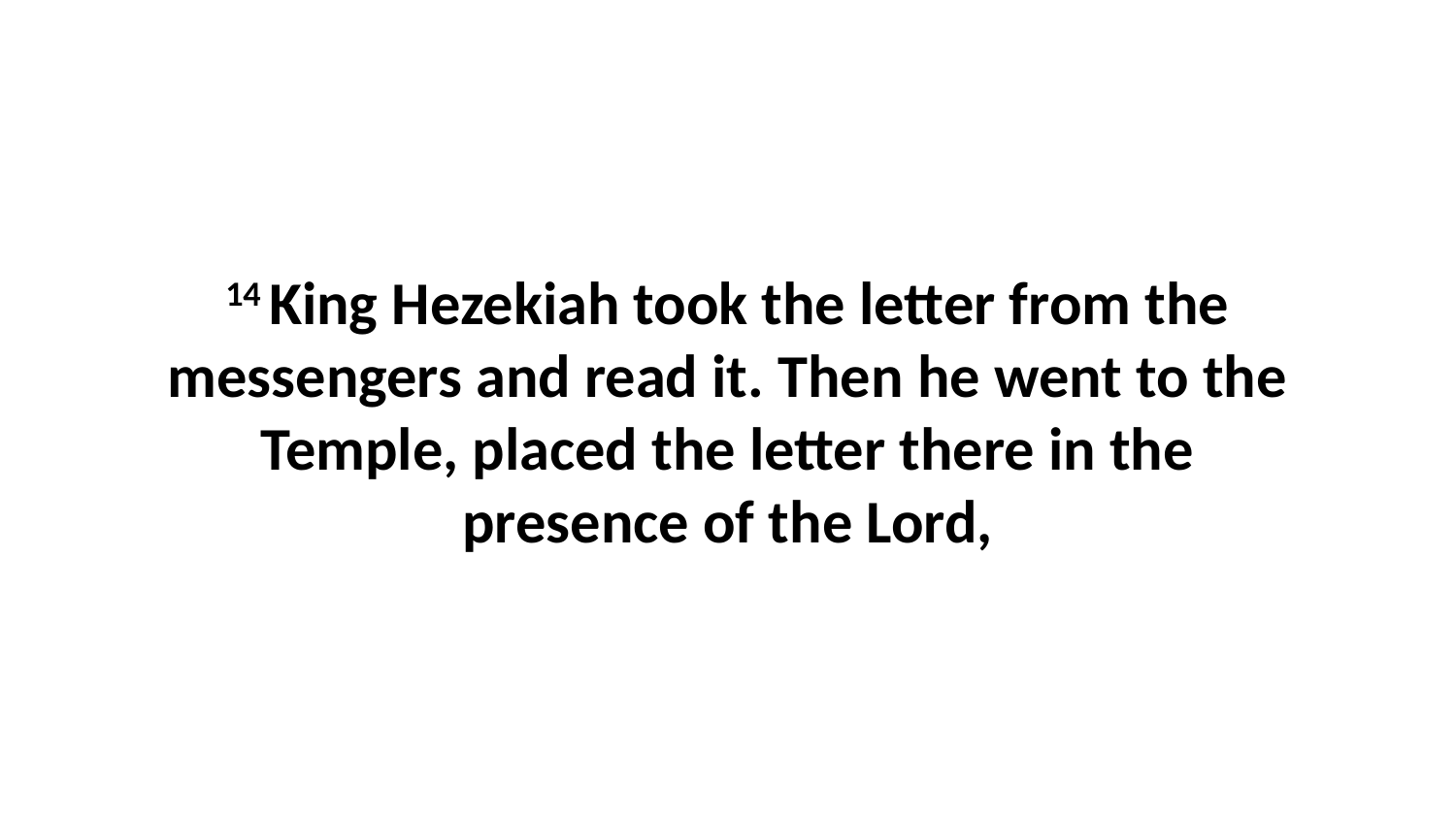

14 King Hezekiah took the letter from the messengers and read it. Then he went to the Temple, placed the letter there in the presence of the Lord,